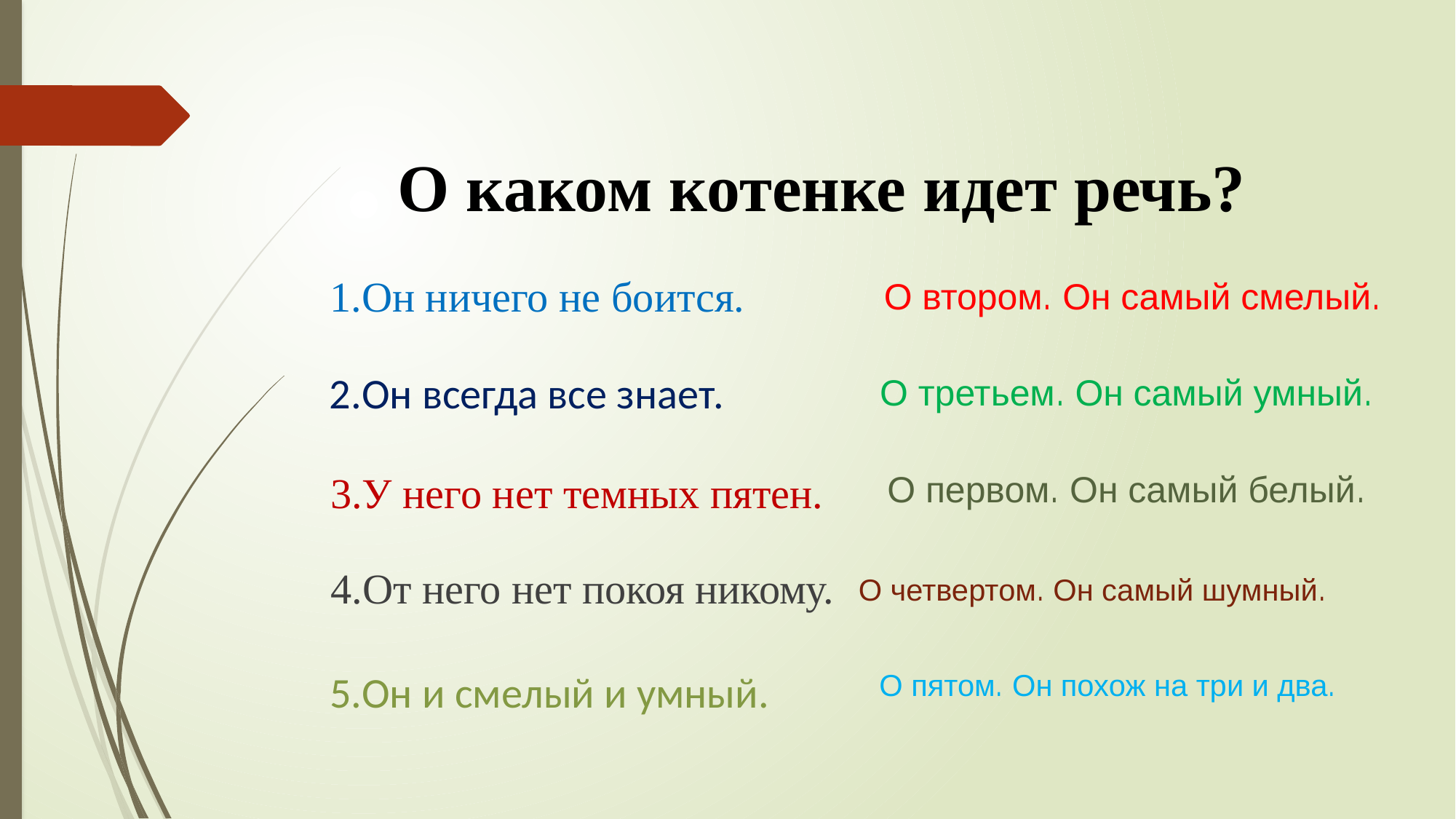

О каком котенке идет речь?
1.Он ничего не боится.
О втором. Он самый смелый.
2.Он всегда все знает.
О третьем. Он самый умный.
О первом. Он самый белый.
3.У него нет темных пятен.
4.От него нет покоя никому.
О четвертом. Он самый шумный.
5.Он и смелый и умный.
О пятом. Он похож на три и два.